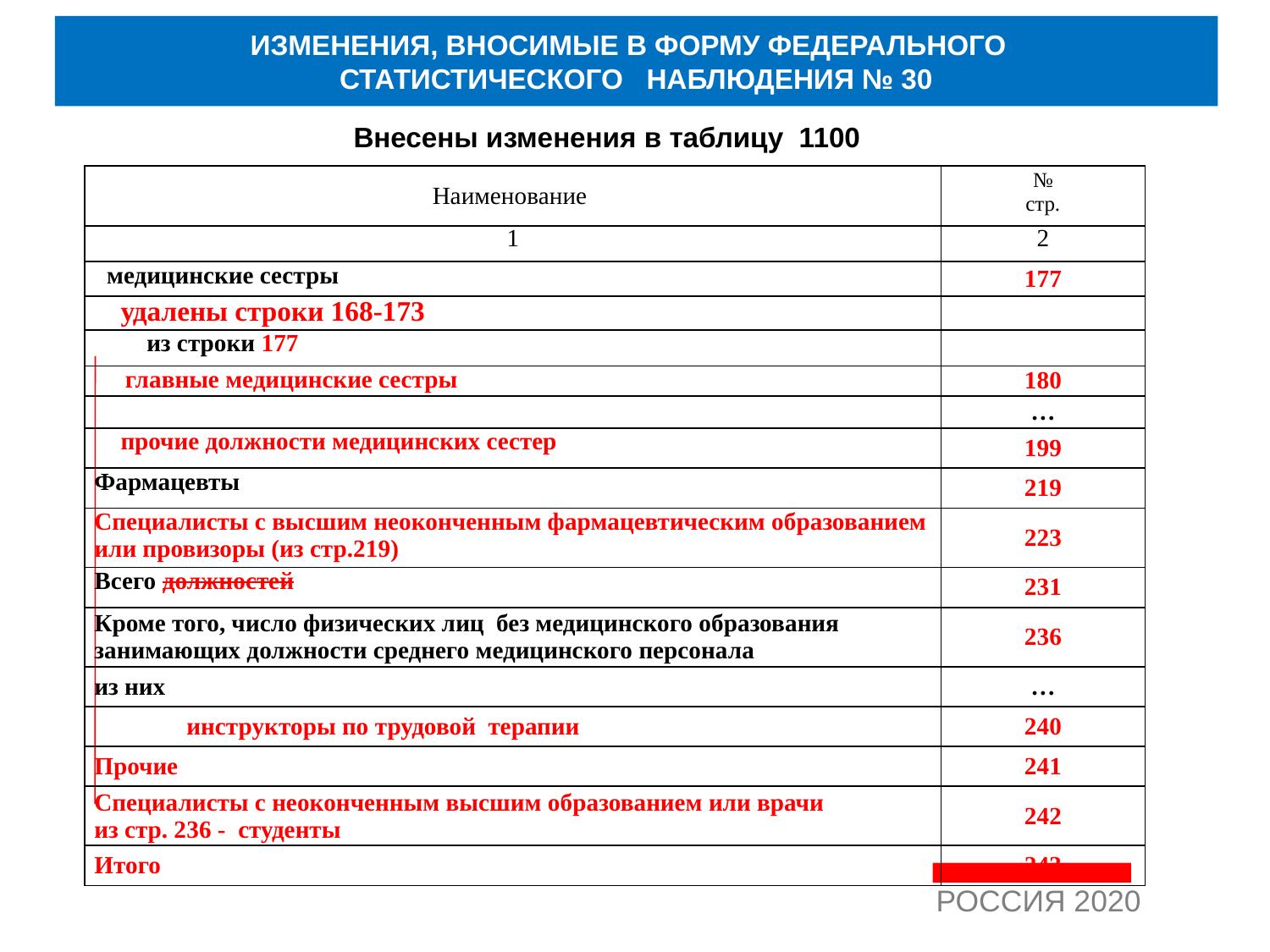

ИЗМЕНЕНИЯ, ВНОСИМЫЕ В ФОРМУ ФЕДЕРАЛЬНОГО
СТАТИСТИЧЕСКОГО   НАБЛЮДЕНИЯ № 30
Внесены изменения в таблицу  1100

| Наименование | № стр. |
| --- | --- |
| 1 | 2 |
| медицинские сестры | 177 |
| удалены строки 168-173 |  |
| из строки 177 |  |
| главные медицинские сестры | 180 |
|  | … |
| прочие должности медицинских сестер | 199 |
| Фармацевты | 219 |
| Специалисты с высшим неоконченным фармацевтическим образованием или провизоры (из стр.219) | 223 |
| Всего должностей | 231 |
| Кроме того, число физических лиц без медицинского образования занимающих должности среднего медицинского персонала | 236 |
| из них | … |
| инструкторы по трудовой терапии | 240 |
| Прочие | 241 |
| Специалисты с неоконченным высшим образованием или врачи из стр. 236 - студенты | 242 |
| Итого | 243 |

РОССИЯ 2020